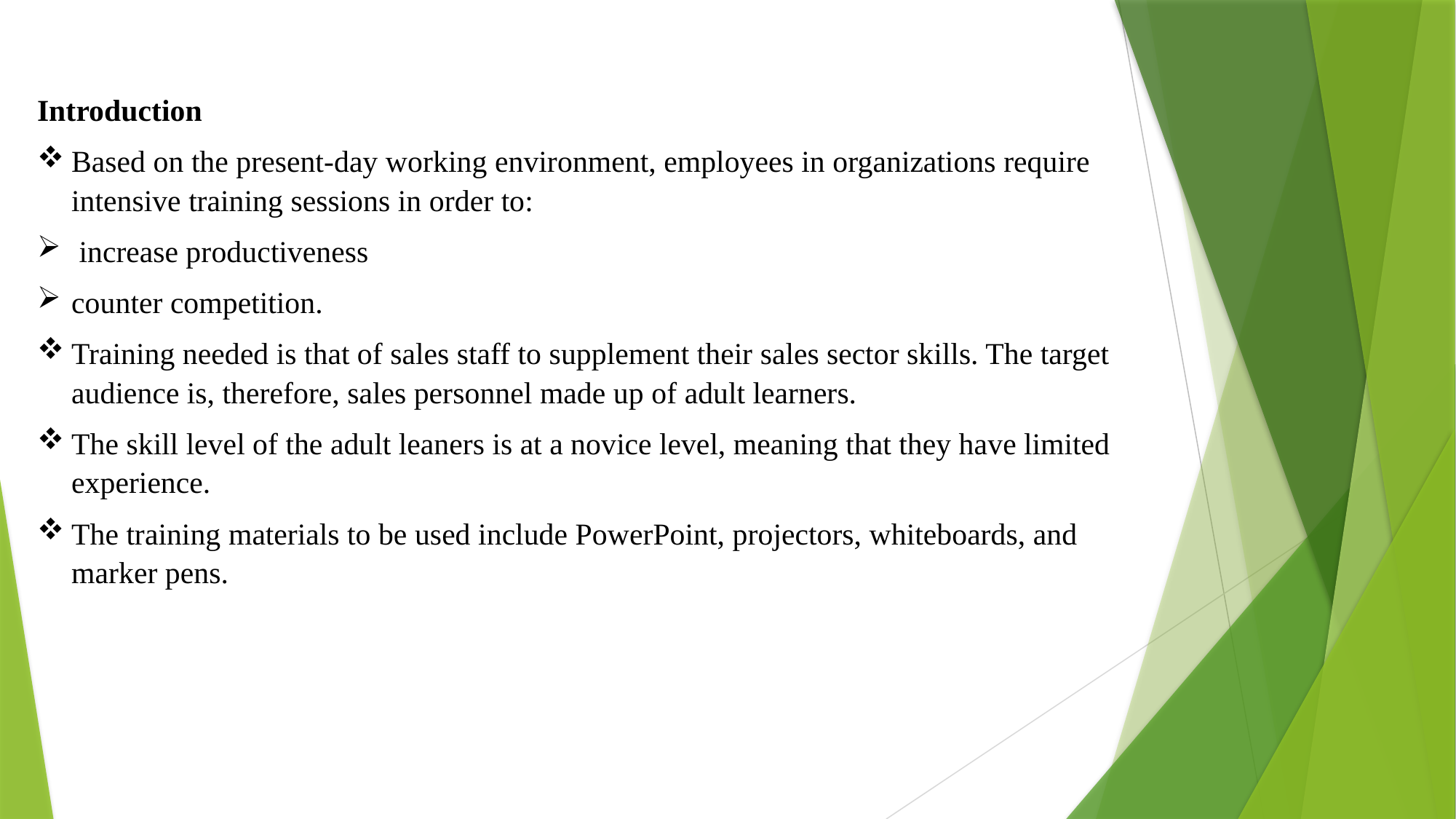

Introduction
Based on the present-day working environment, employees in organizations require intensive training sessions in order to:
 increase productiveness
counter competition.
Training needed is that of sales staff to supplement their sales sector skills. The target audience is, therefore, sales personnel made up of adult learners.
The skill level of the adult leaners is at a novice level, meaning that they have limited experience.
The training materials to be used include PowerPoint, projectors, whiteboards, and marker pens.